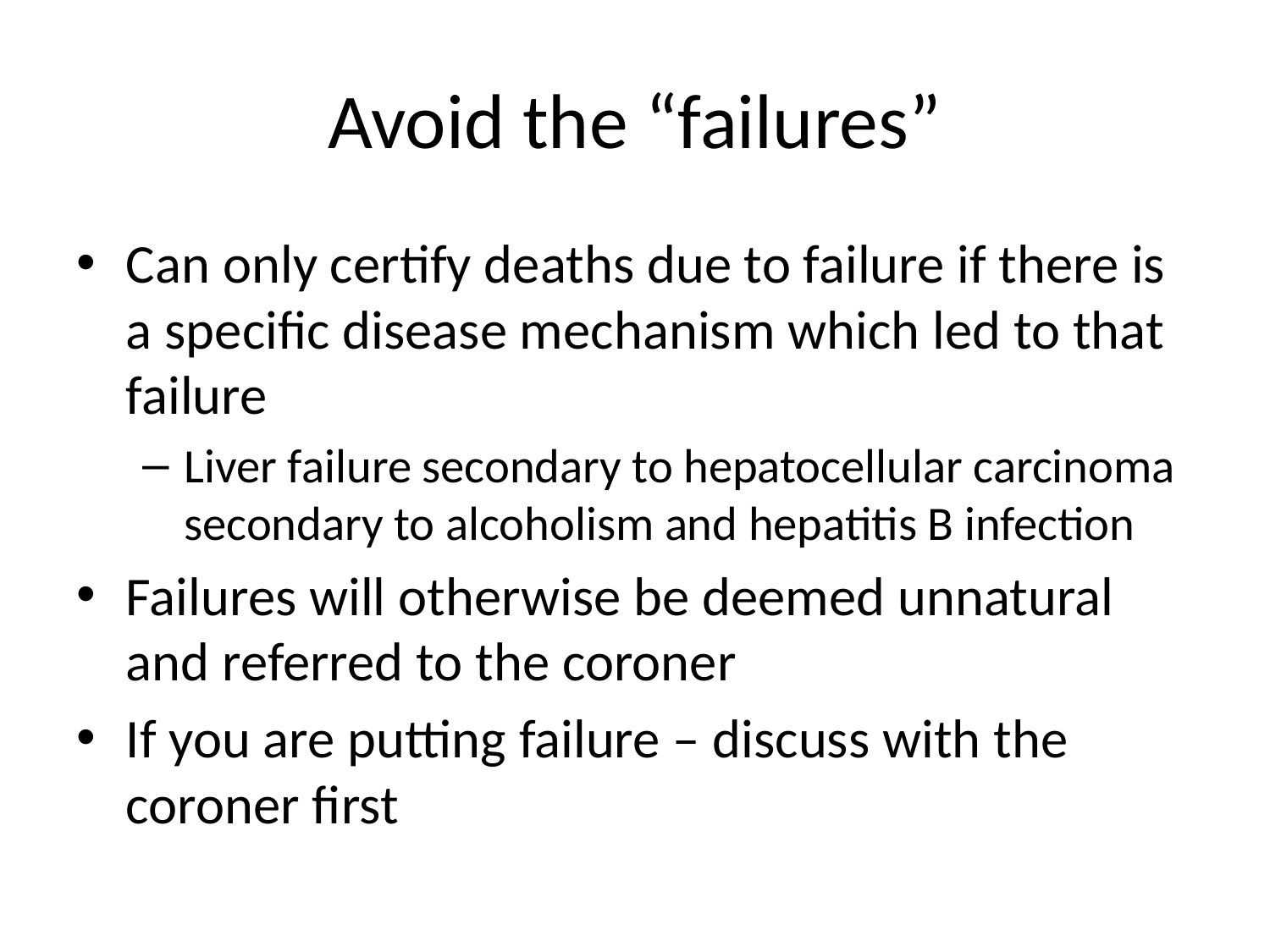

# Avoid the “failures”
Can only certify deaths due to failure if there is a specific disease mechanism which led to that failure
Liver failure secondary to hepatocellular carcinoma secondary to alcoholism and hepatitis B infection
Failures will otherwise be deemed unnatural and referred to the coroner
If you are putting failure – discuss with the coroner first